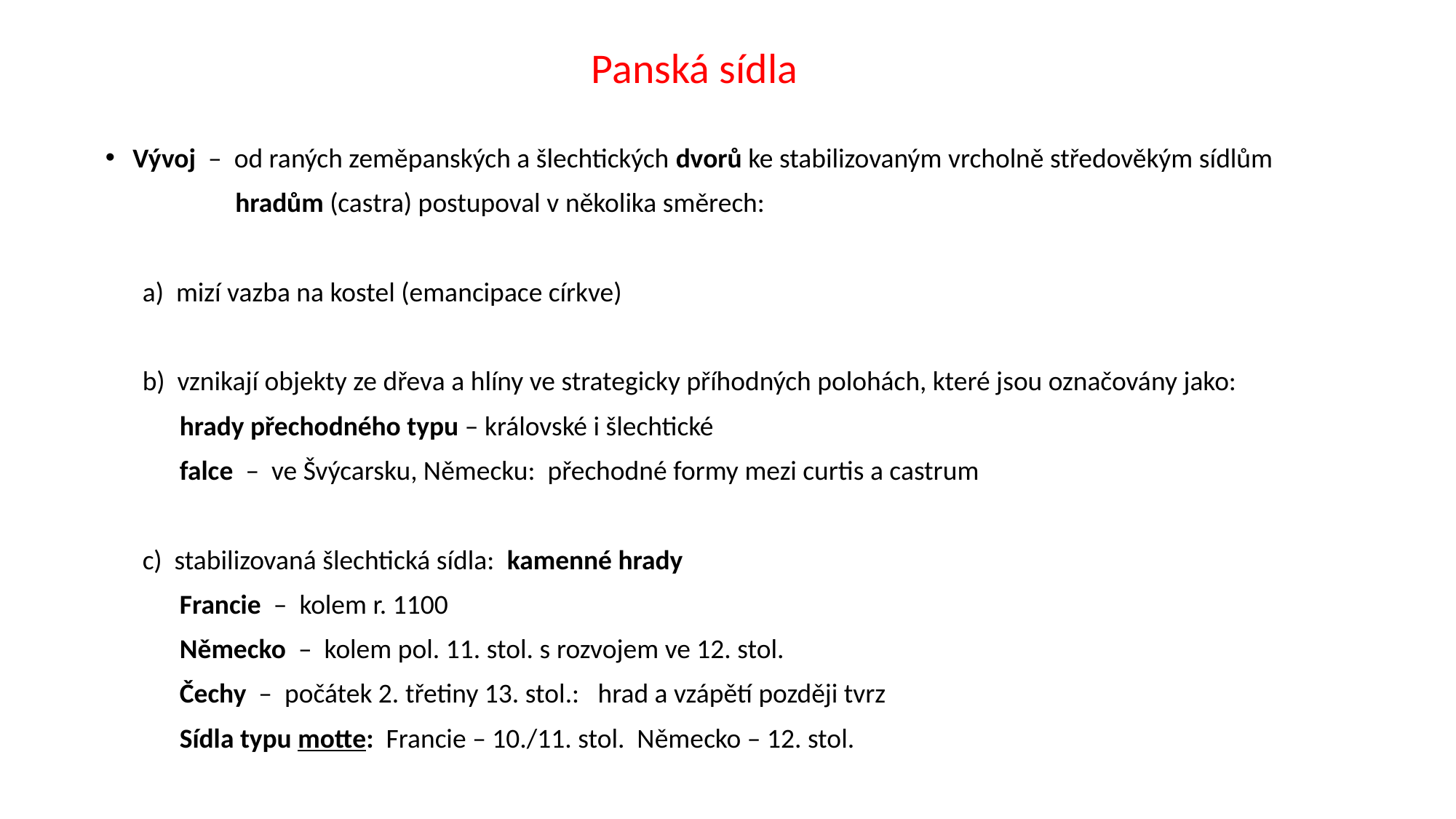

# Panská sídla
Vývoj  –  od raných zeměpanských a šlechtických dvorů ke stabilizovaným vrcholně středověkým sídlům
                     hradům (castra) postupoval v několika směrech:

      a)  mizí vazba na kostel (emancipace církve)

      b)  vznikají objekty ze dřeva a hlíny ve strategicky příhodných polohách, které jsou označovány jako:
            hrady přechodného typu – královské i šlechtické
            falce  –  ve Švýcarsku, Německu:  přechodné formy mezi curtis a castrum

      c)  stabilizovaná šlechtická sídla:  kamenné hrady
            Francie  –  kolem r. 1100
            Německo  –  kolem pol. 11. stol. s rozvojem ve 12. stol.
            Čechy  –  počátek 2. třetiny 13. stol.:   hrad a vzápětí později tvrz
            Sídla typu motte:  Francie – 10./11. stol.  Německo – 12. stol.